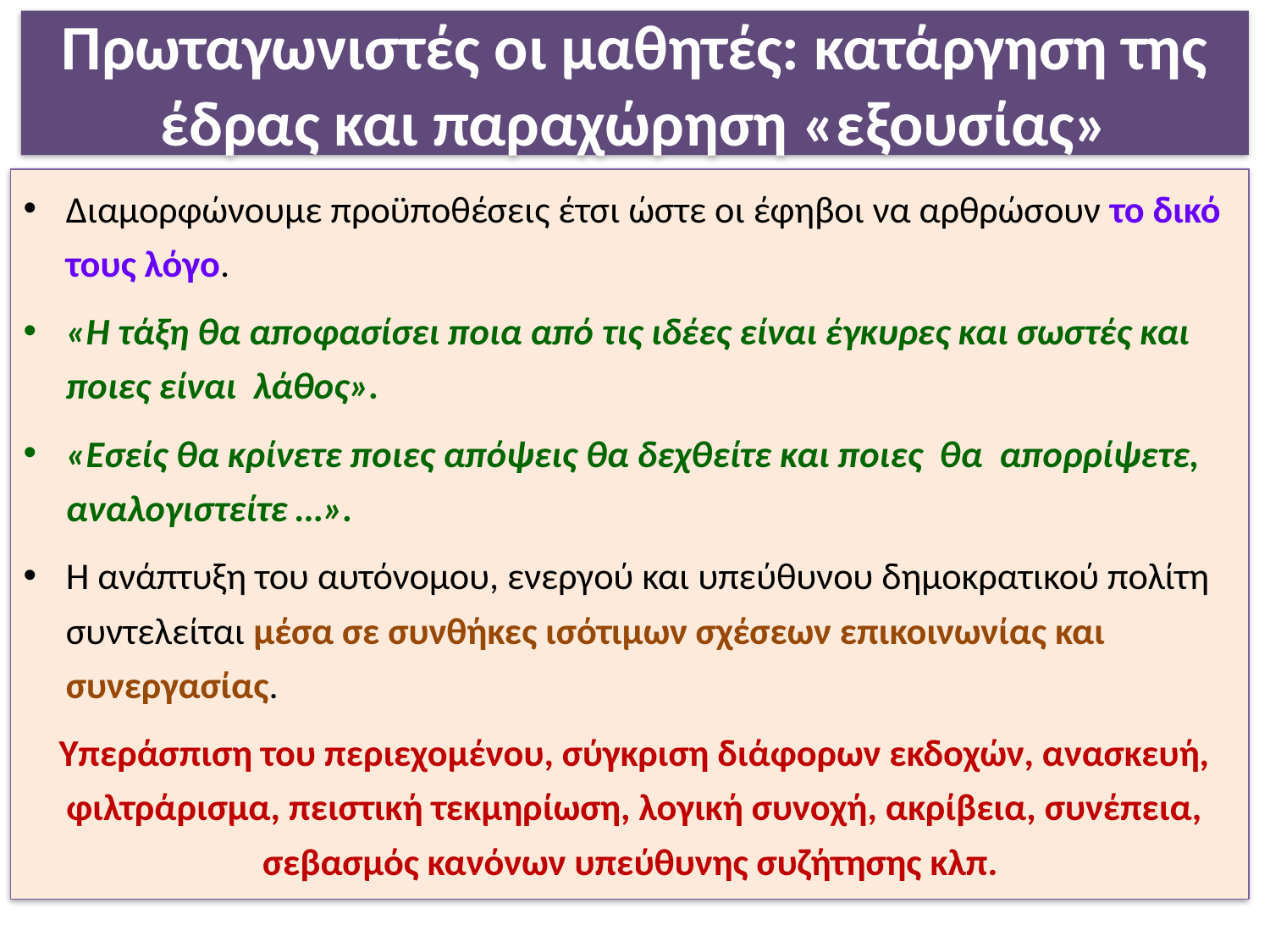

# Πρωταγωνιστές οι μαθητές: κατάργηση της έδρας και παραχώρηση «εξουσίας»
Διαμορφώνουμε προϋποθέσεις έτσι ώστε οι έφηβοι να αρθρώσουν το δικό τους λόγο.
«Η τάξη θα αποφασίσει ποια από τις ιδέες είναι έγκυρες και σωστές και ποιες είναι  λάθος».
«Εσείς θα κρίνετε ποιες απόψεις θα δεχθείτε και ποιες  θα  απορρίψετε,  αναλογιστείτε …».
Η ανάπτυξη του αυτόνομου, ενεργού και υπεύθυνου δημοκρατικού πολίτη συντελείται μέσα σε συνθήκες ισότιμων σχέσεων επικοινωνίας και συνεργασίας.
Υπεράσπιση του περιεχομένου, σύγκριση διάφορων εκδοχών, ανασκευή, φιλτράρισμα, πειστική τεκμηρίωση, λογική συνοχή, ακρίβεια, συνέπεια, σεβασμός κανόνων υπεύθυνης συζήτησης κλπ.